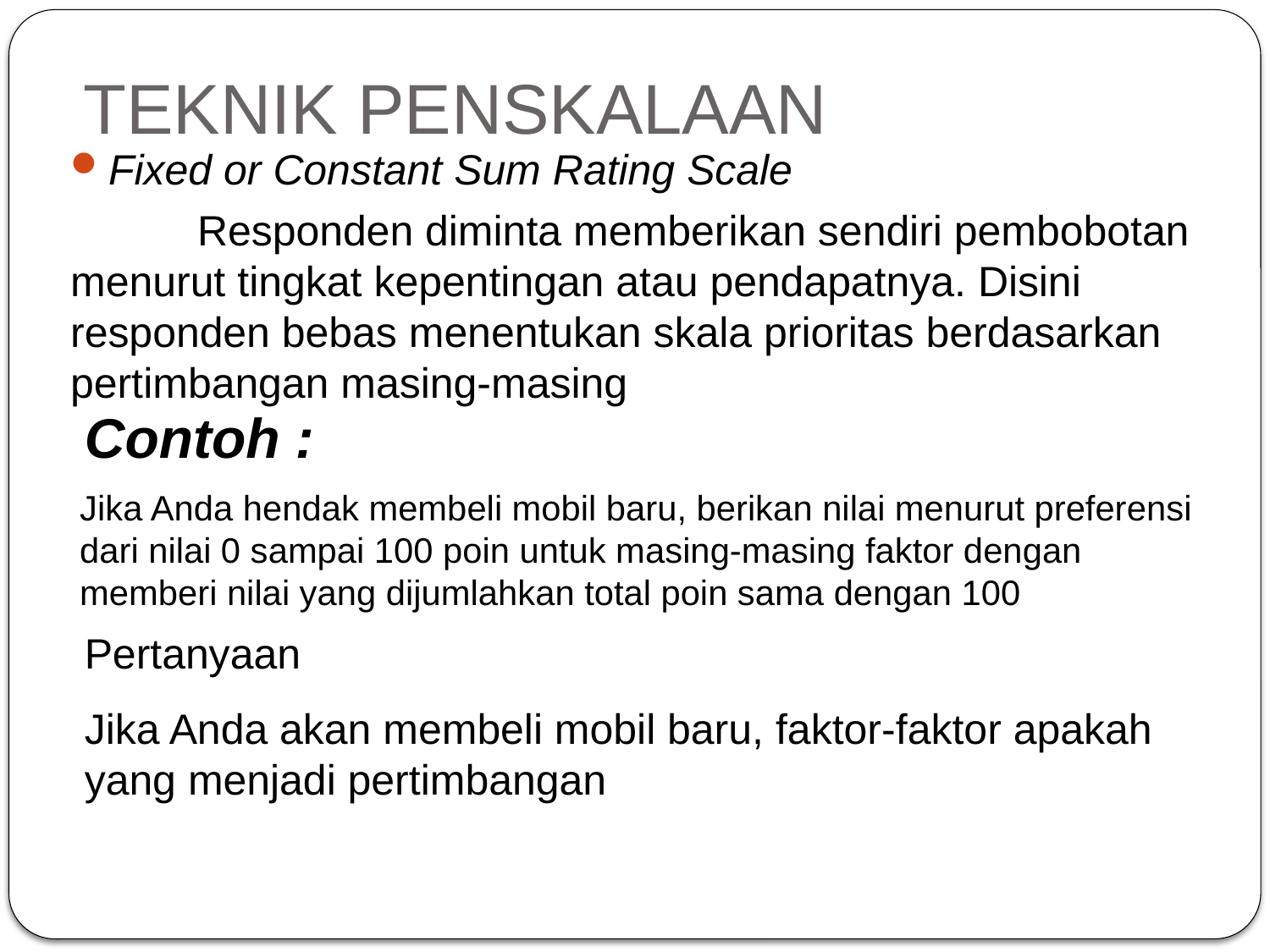

# TEKNIK PENSKALAAN
Fixed or Constant Sum Rating Scale
	Responden diminta memberikan sendiri pembobotan menurut tingkat kepentingan atau pendapatnya. Disini responden bebas menentukan skala prioritas berdasarkan pertimbangan masing-masing
Contoh :
Jika Anda hendak membeli mobil baru, berikan nilai menurut preferensi dari nilai 0 sampai 100 poin untuk masing-masing faktor dengan memberi nilai yang dijumlahkan total poin sama dengan 100
Pertanyaan
Jika Anda akan membeli mobil baru, faktor-faktor apakah yang menjadi pertimbangan